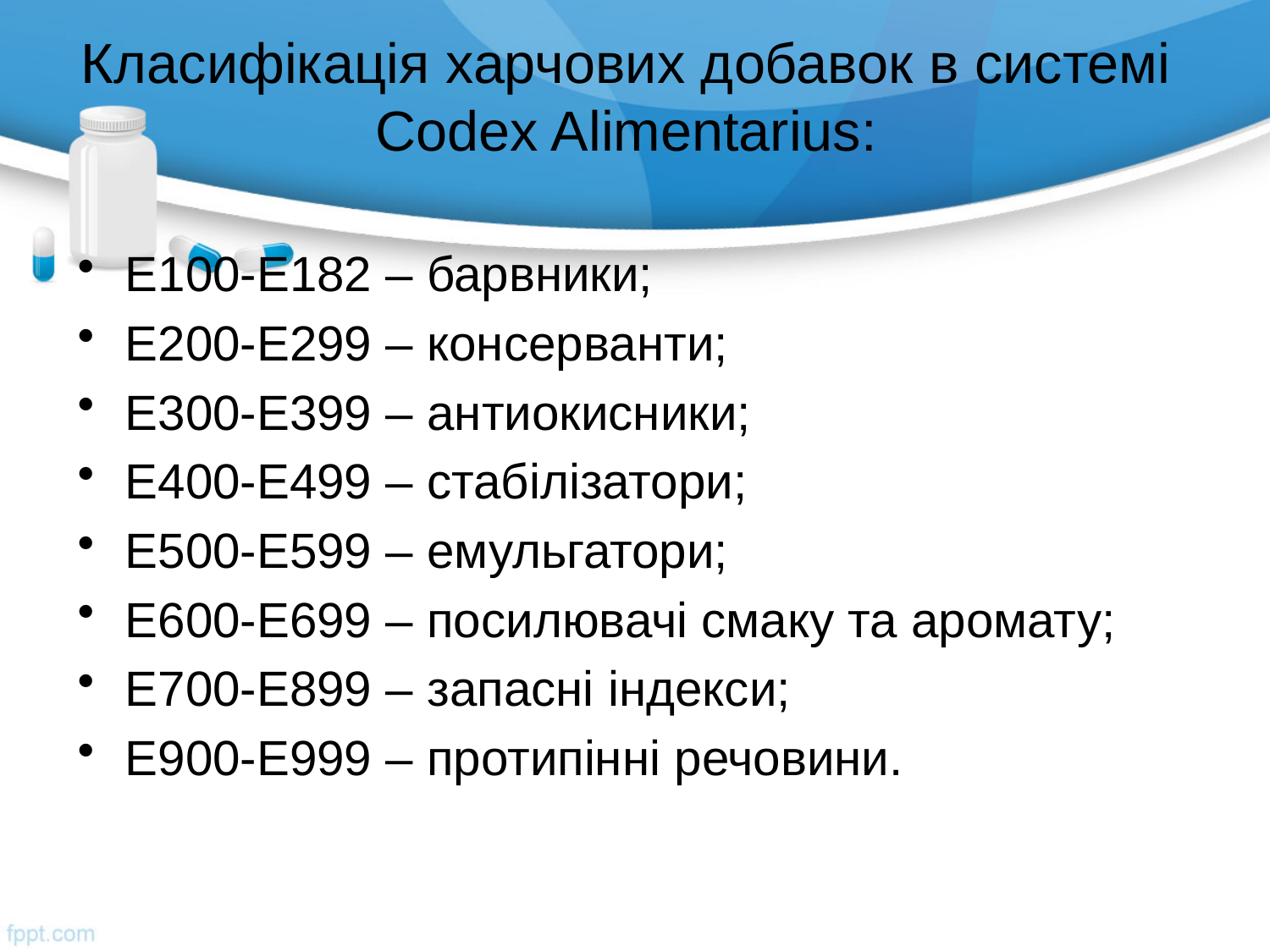

# Класифікація харчових добавок в системі Codex Alimentarius:
Е100-Е182 – барвники;
Е200-Е299 – консерванти;
Е300-Е399 – антиокисники;
Е400-Е499 – стабілізатори;
Е500-Е599 – емульгатори;
Е600-Е699 – посилювачі смаку та аромату;
Е700-Е899 – запасні індекси;
Е900-Е999 – протипінні речовини.